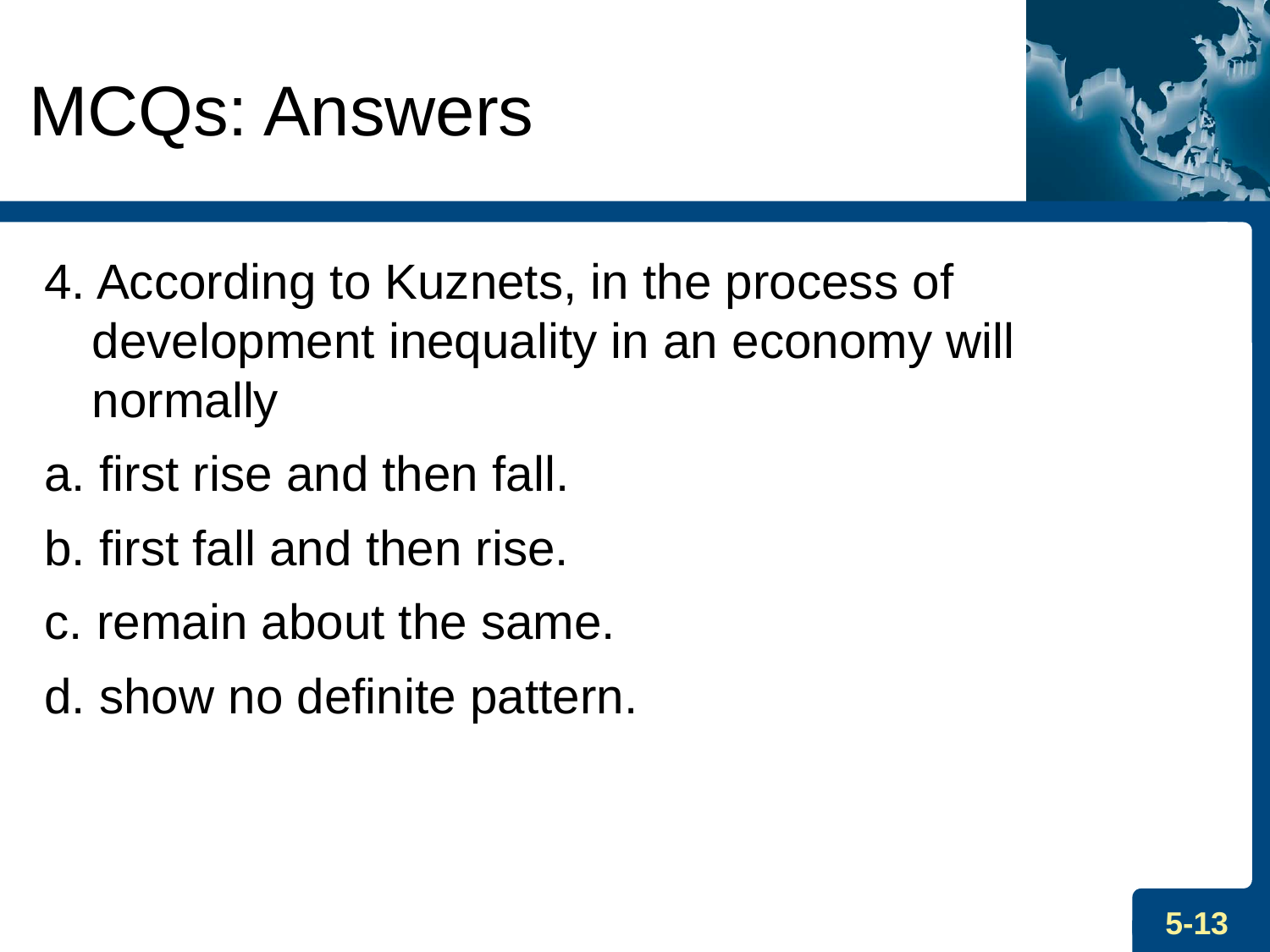

# MCQs: Answers
4. According to Kuznets, in the process of development inequality in an economy will normally
a. first rise and then fall.
b. first fall and then rise.
c. remain about the same.
d. show no definite pattern.

5-13